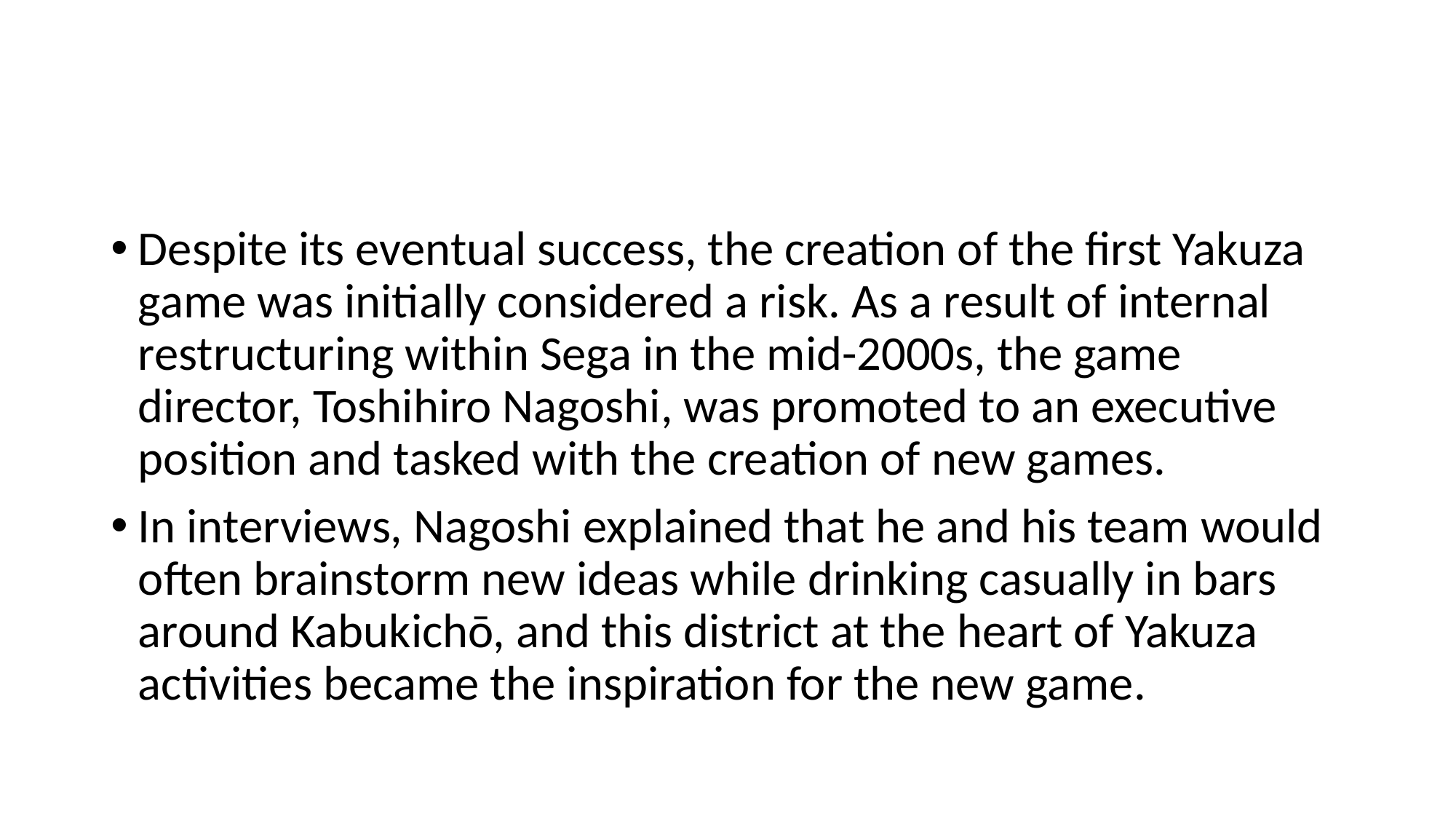

#
Despite its eventual success, the creation of the first Yakuza game was initially considered a risk. As a result of internal restructuring within Sega in the mid-2000s, the game director, Toshihiro Nagoshi, was promoted to an executive position and tasked with the creation of new games.
In interviews, Nagoshi explained that he and his team would often brainstorm new ideas while drinking casually in bars around Kabukichō, and this district at the heart of Yakuza activities became the inspiration for the new game.